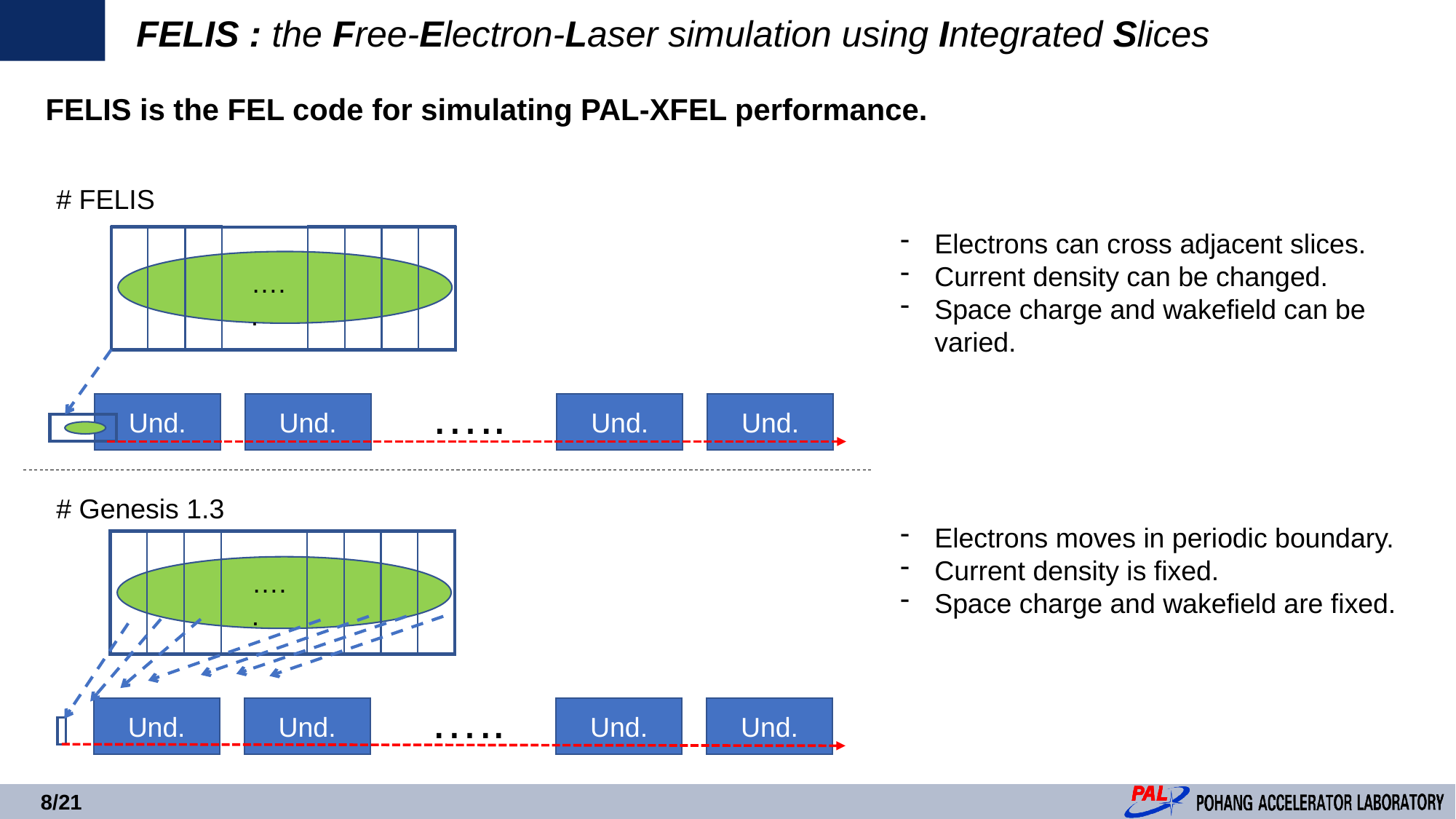

FELIS : the Free-Electron-Laser simulation using Integrated Slices
FELIS is the FEL code for simulating PAL-XFEL performance.
# FELIS
Electrons can cross adjacent slices.
Current density can be changed.
Space charge and wakefield can be varied.

…..

…..
Und.
Und.
Und.
Und.

# Genesis 1.3
Electrons moves in periodic boundary.
Current density is fixed.
Space charge and wakefield are fixed.

…..

…..
Und.
Und.
Und.
Und.

8/21